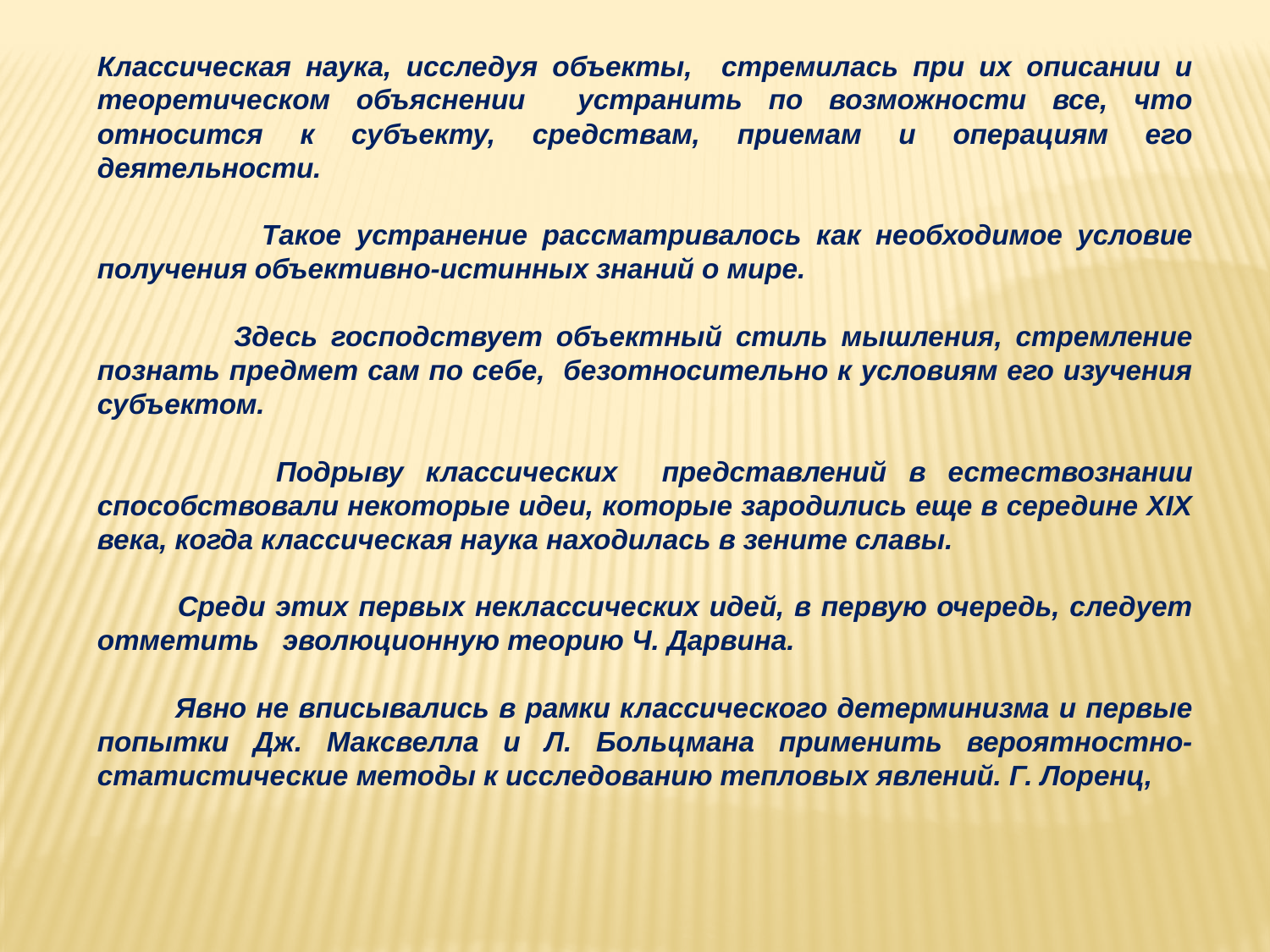

Классическая наука, исследуя объекты,  стремилась при их описании и теоретическом объяснении  устранить по возможности все, что относится к субъекту, средствам, приемам и операциям его деятельности.

           Такое устранение рассматривалось как необходимое условие получения объективно-истинных знаний о мире.

          Здесь господствует объектный стиль мышления, стремление познать предмет сам по себе,  безотносительно к условиям его изучения субъектом.

        Подрыву классических  представлений в естествознании способствовали некоторые идеи, которые зародились еще в середине XIX века, когда классическая наука находилась в зените славы.

        Среди этих первых неклассических идей, в первую очередь, следует отметить   эволюционную теорию Ч. Дарвина.

        Явно не вписывались в рамки классического детерминизма и первые попытки Дж. Максвелла и Л. Больцмана применить вероятностно-статистические методы к исследованию тепловых явлений. Г. Лоренц,